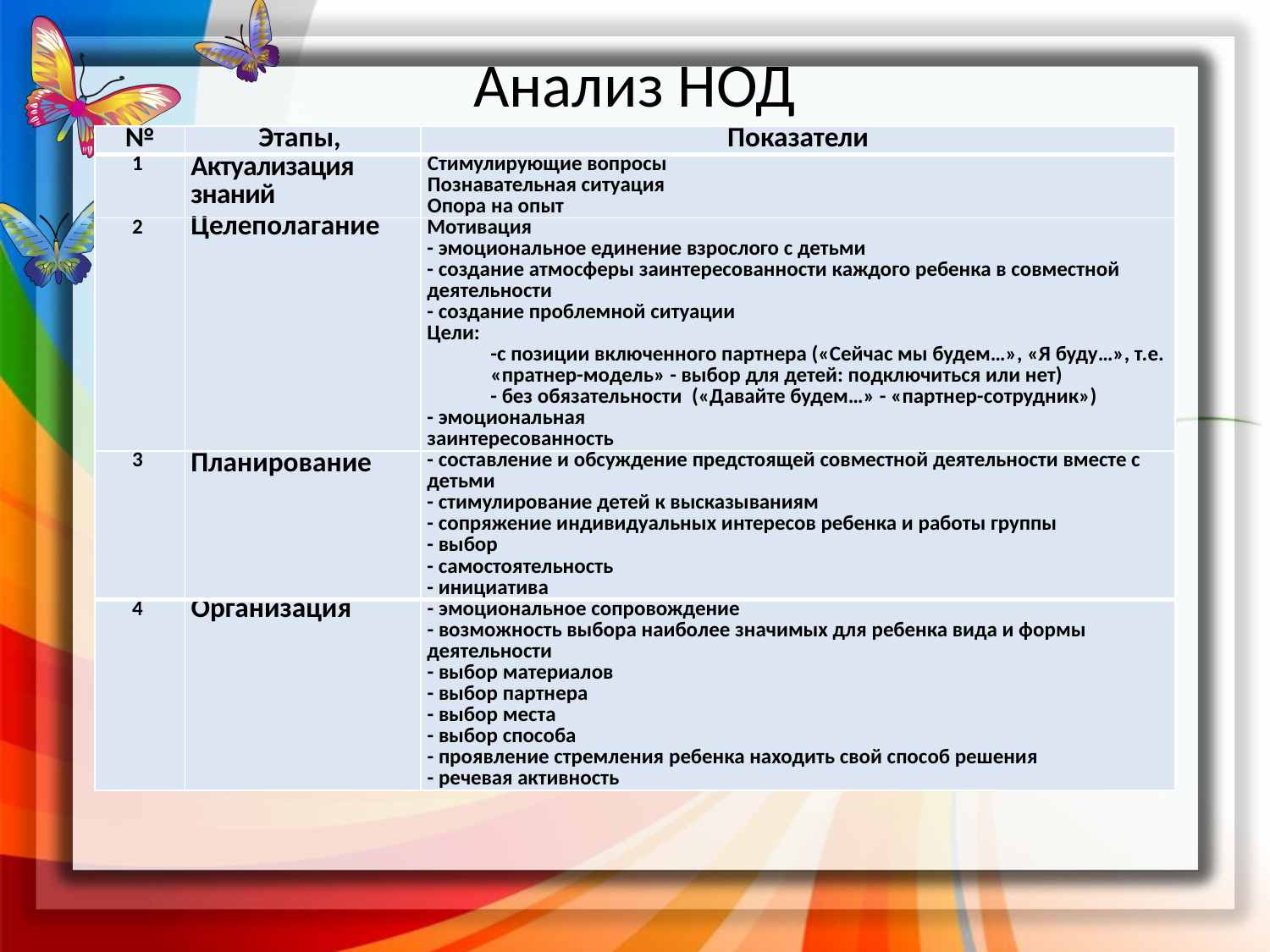

# Анализ НОД
| № | Этапы, | Показатели |
| --- | --- | --- |
| 1 | Актуализация знаний | Стимулирующие вопросы Познавательная ситуация Опора на опыт |
| 2 | Целеполагание | Мотивация - эмоциональное единение взрослого с детьми - создание атмосферы заинтересованности каждого ребенка в совместной деятельности - создание проблемной ситуации Цели: -с позиции включенного партнера («Сейчас мы будем…», «Я буду…», т.е. «пратнер-модель» - выбор для детей: подключиться или нет) - без обязательности («Давайте будем…» - «партнер-сотрудник») - эмоциональная заинтересованность |
| 3 | Планирование | - составление и обсуждение предстоящей совместной деятельности вместе с детьми - стимулирование детей к высказываниям - сопряжение индивидуальных интересов ребенка и работы группы - выбор - самостоятельность - инициатива |
| 4 | Организация | - эмоциональное сопровождение - возможность выбора наиболее значимых для ребенка вида и формы деятельности - выбор материалов - выбор партнера - выбор места - выбор способа - проявление стремления ребенка находить свой способ решения - речевая активность |